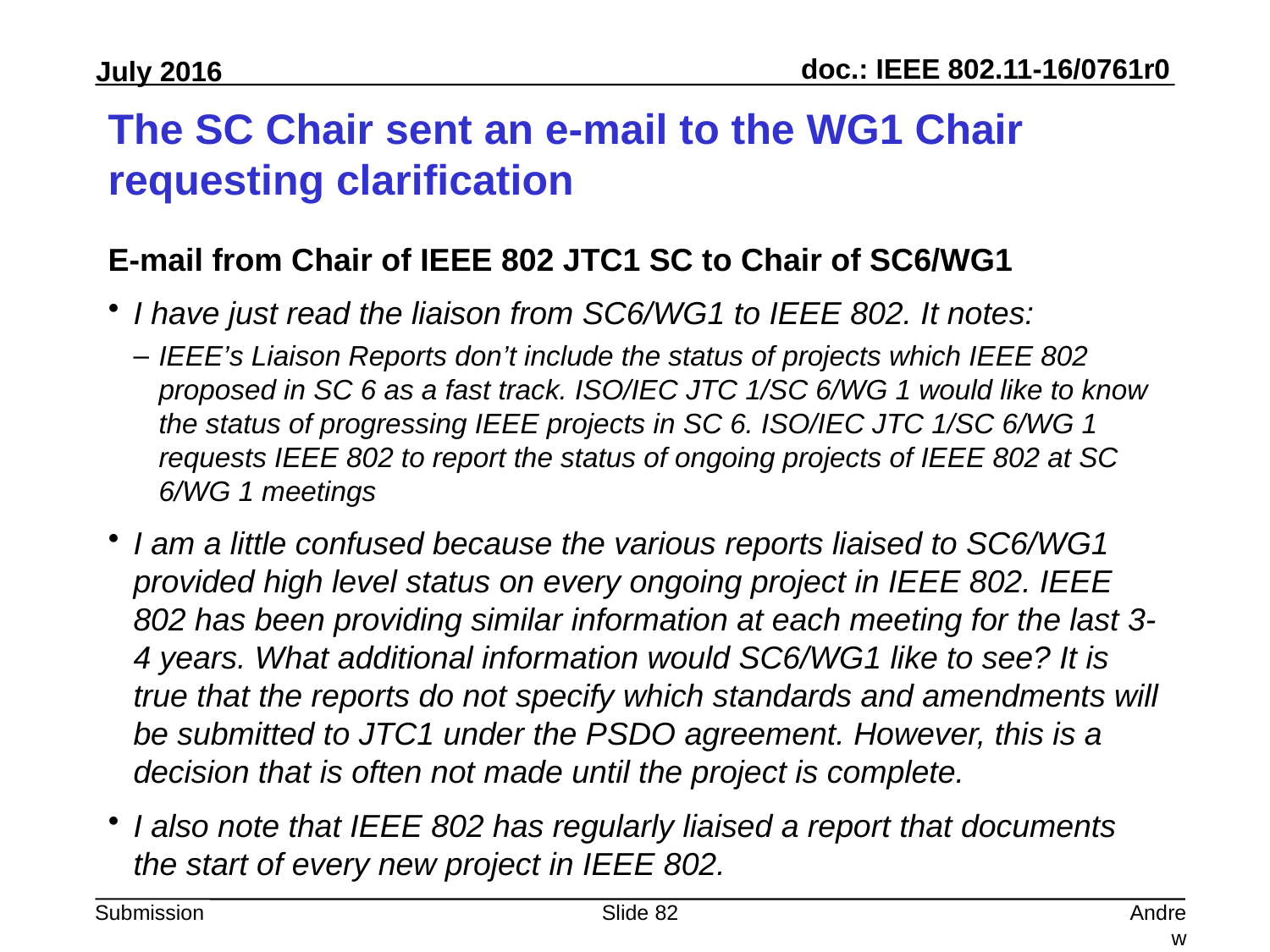

# The SC Chair sent an e-mail to the WG1 Chair requesting clarification
E-mail from Chair of IEEE 802 JTC1 SC to Chair of SC6/WG1
I have just read the liaison from SC6/WG1 to IEEE 802. It notes:
IEEE’s Liaison Reports don’t include the status of projects which IEEE 802 proposed in SC 6 as a fast track. ISO/IEC JTC 1/SC 6/WG 1 would like to know the status of progressing IEEE projects in SC 6. ISO/IEC JTC 1/SC 6/WG 1 requests IEEE 802 to report the status of ongoing projects of IEEE 802 at SC 6/WG 1 meetings
I am a little confused because the various reports liaised to SC6/WG1 provided high level status on every ongoing project in IEEE 802. IEEE 802 has been providing similar information at each meeting for the last 3-4 years. What additional information would SC6/WG1 like to see? It is true that the reports do not specify which standards and amendments will be submitted to JTC1 under the PSDO agreement. However, this is a decision that is often not made until the project is complete.
I also note that IEEE 802 has regularly liaised a report that documents the start of every new project in IEEE 802.

Slide 82
Andrew Myles, Cisco